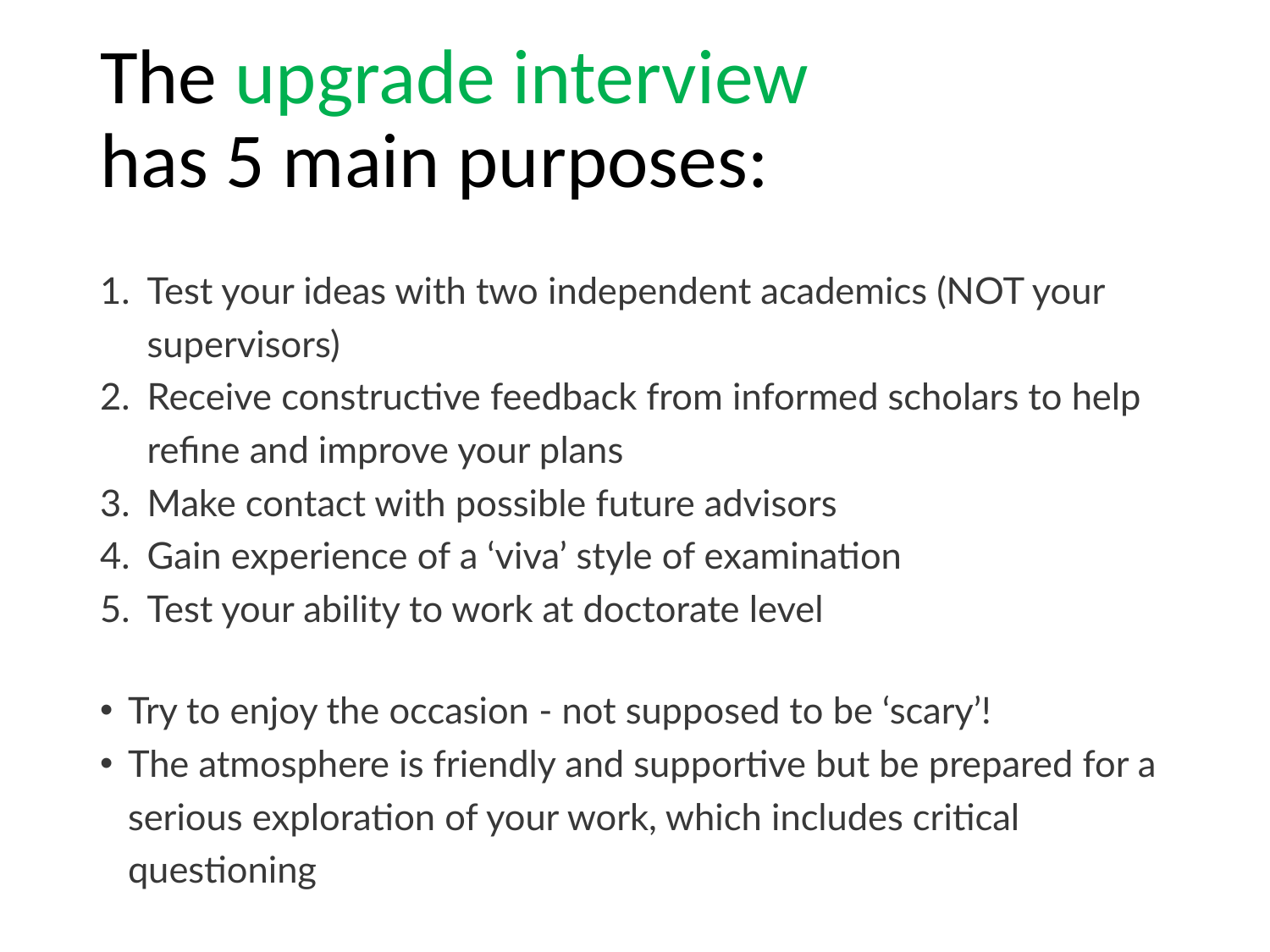

# The upgrade interview has 5 main purposes:
Test your ideas with two independent academics (NOT your supervisors)
Receive constructive feedback from informed scholars to help refine and improve your plans
Make contact with possible future advisors
Gain experience of a ‘viva’ style of examination
Test your ability to work at doctorate level

Try to enjoy the occasion - not supposed to be ‘scary’!
The atmosphere is friendly and supportive but be prepared for a serious exploration of your work, which includes critical questioning